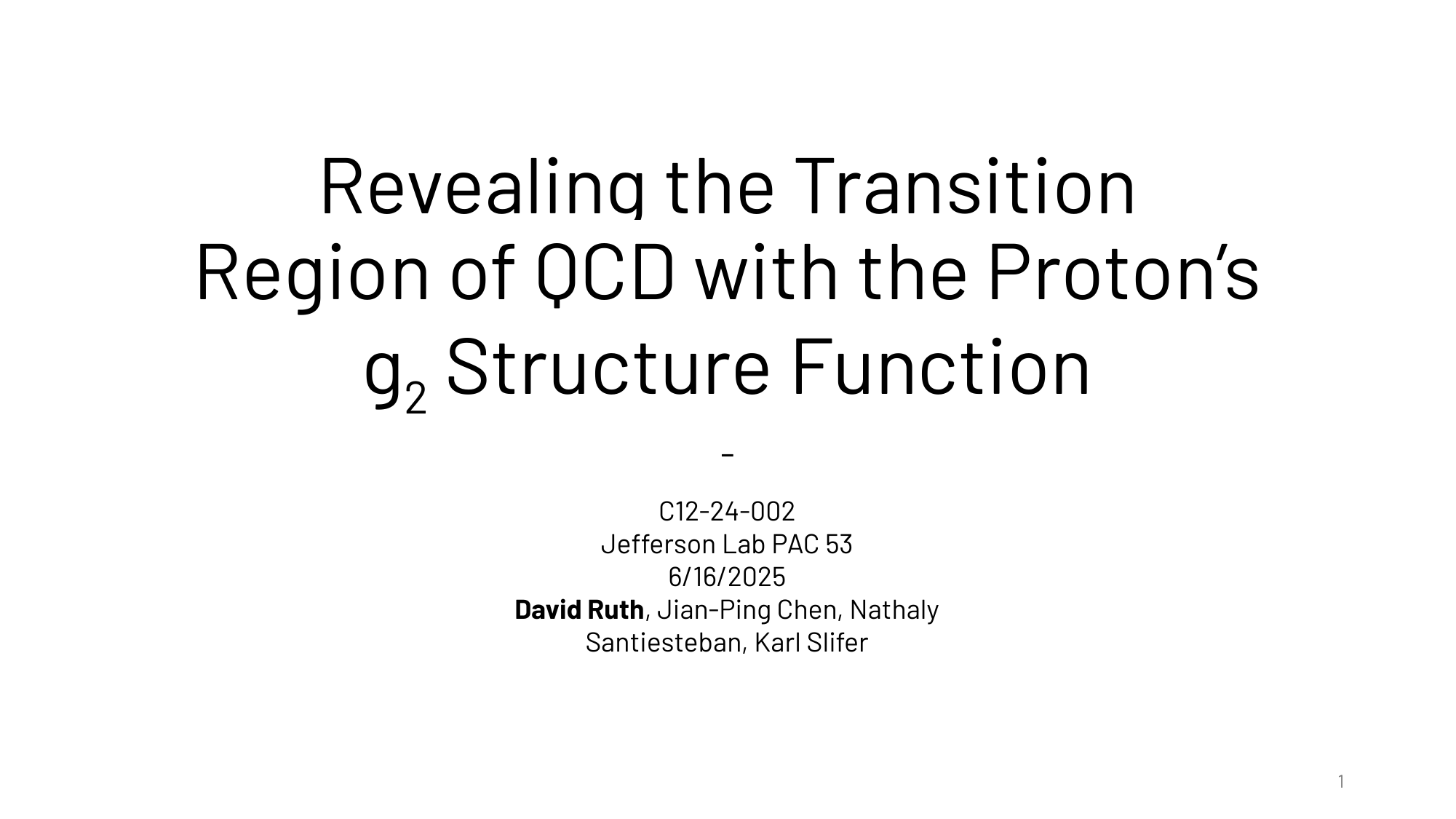

# Revealing the Transition Region of QCD with the Proton’s g2 Structure Function
-
C12-24-002
Jefferson Lab PAC 53
6/16/2025
David Ruth, Jian-Ping Chen, Nathaly Santiesteban, Karl Slifer

1